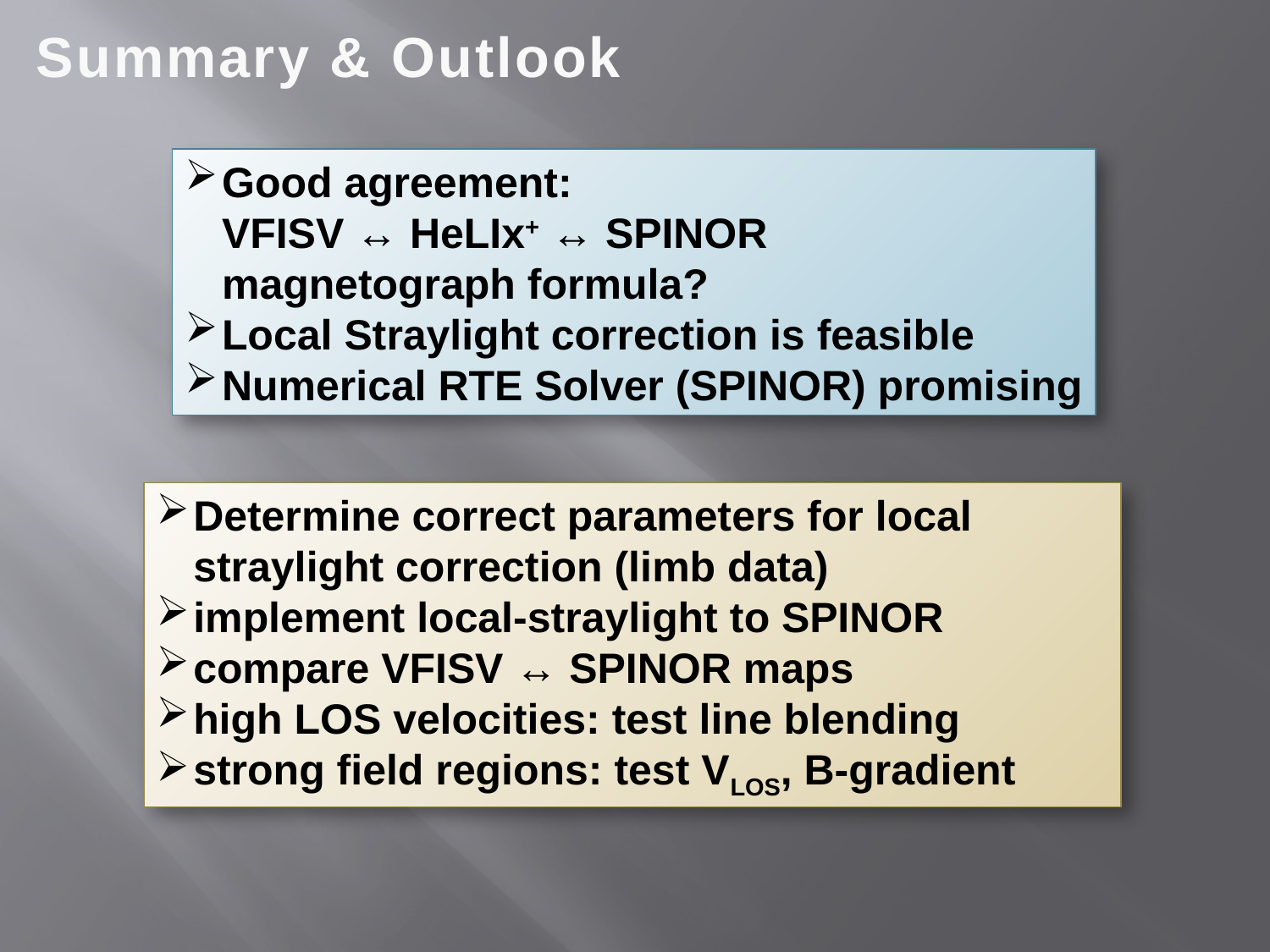

# Summary & Outlook
Good agreement:
VFISV ↔ HeLIx+ ↔ SPINOR
magnetograph formula?
Local Straylight correction is feasible
Numerical RTE Solver (SPINOR) promising
Determine correct parameters for local straylight correction (limb data)
implement local-straylight to SPINOR
compare VFISV ↔ SPINOR maps
high LOS velocities: test line blending
strong field regions: test VLOS, B-gradient